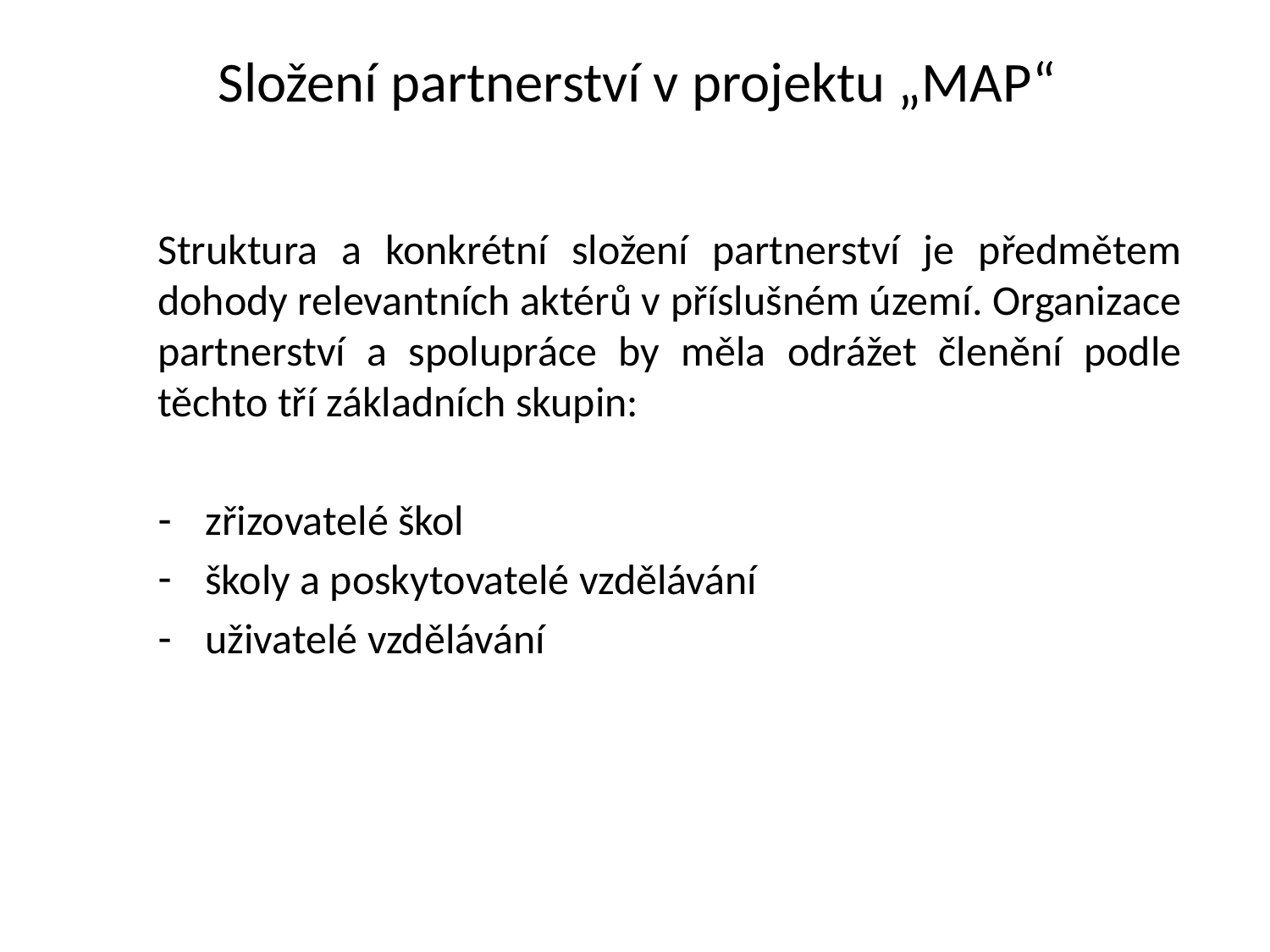

# Složení partnerství v projektu „MAP“
Struktura a konkrétní složení partnerství je předmětem dohody relevantních aktérů v příslušném území. Organizace partnerství a spolupráce by měla odrážet členění podle těchto tří základních skupin:

zřizovatelé škol
školy a poskytovatelé vzdělávání
uživatelé vzdělávání